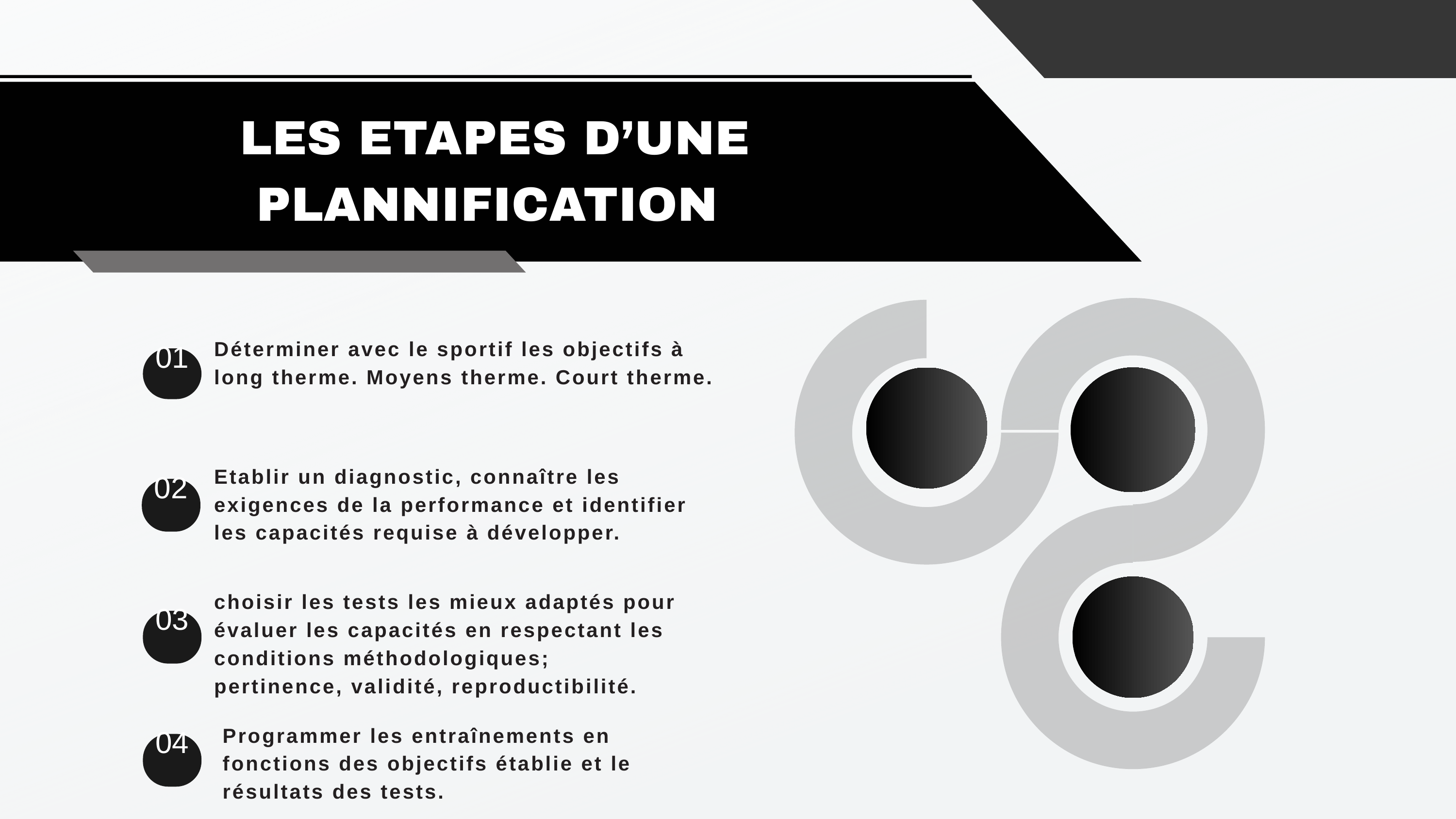

LES ETAPES D’UNE PLANNIFICATION

Déterminer avec le sportif les objectifs à long therme. Moyens therme. Court therme.

01

Etablir un diagnostic, connaître les exigences de la performance et identifier les capacités requise à développer.

02

choisir les tests les mieux adaptés pour évaluer les capacités en respectant les conditions méthodologiques;
pertinence, validité, reproductibilité.

03
Programmer les entraînements en fonctions des objectifs établie et le résultats des tests.

04